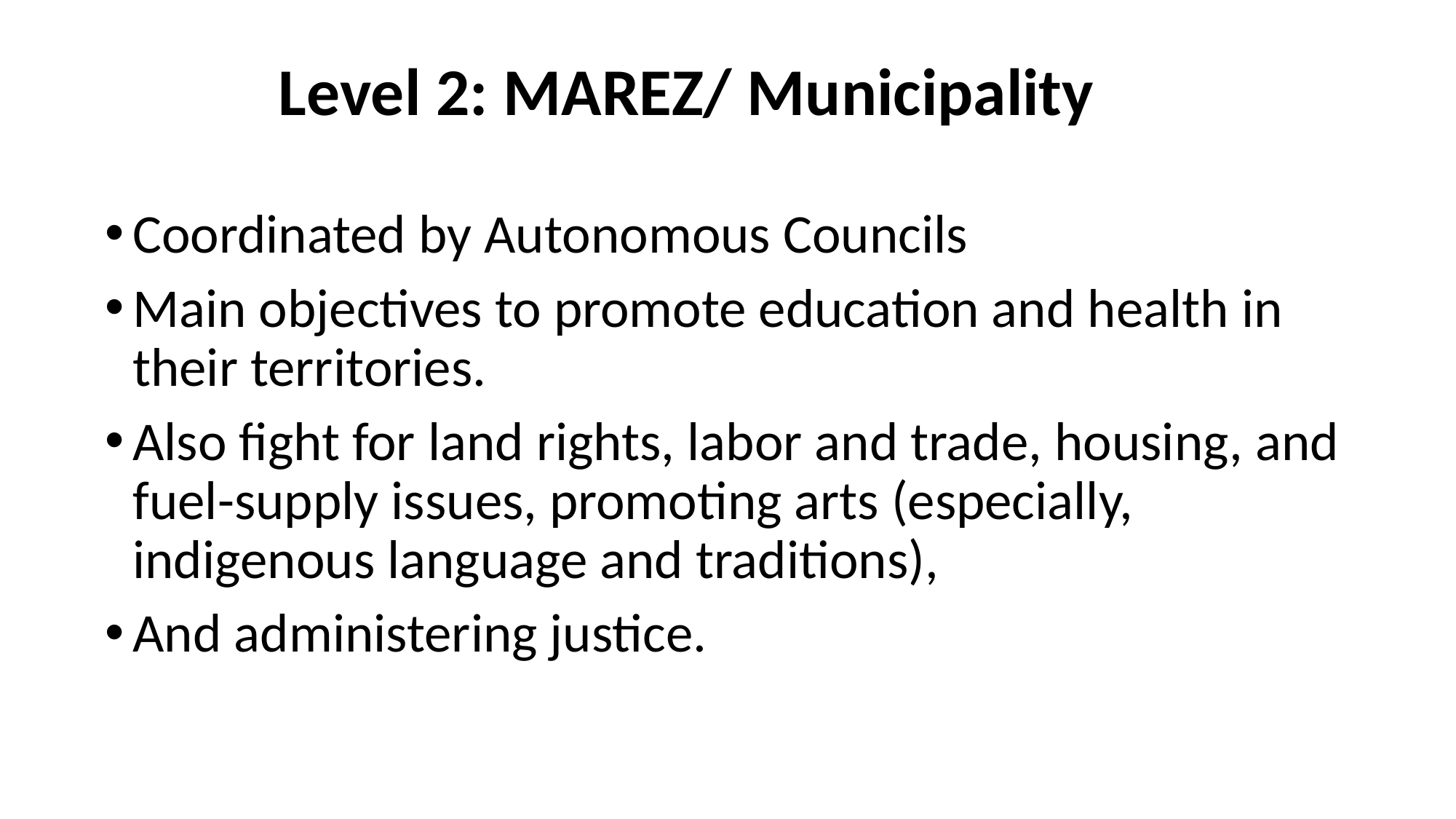

# Level 2: MAREZ/ Municipality
Coordinated by Autonomous Councils
Main objectives to promote education and health in their territories.
Also fight for land rights, labor and trade, housing, and fuel-supply issues, promoting arts (especially, indigenous language and traditions),
And administering justice.